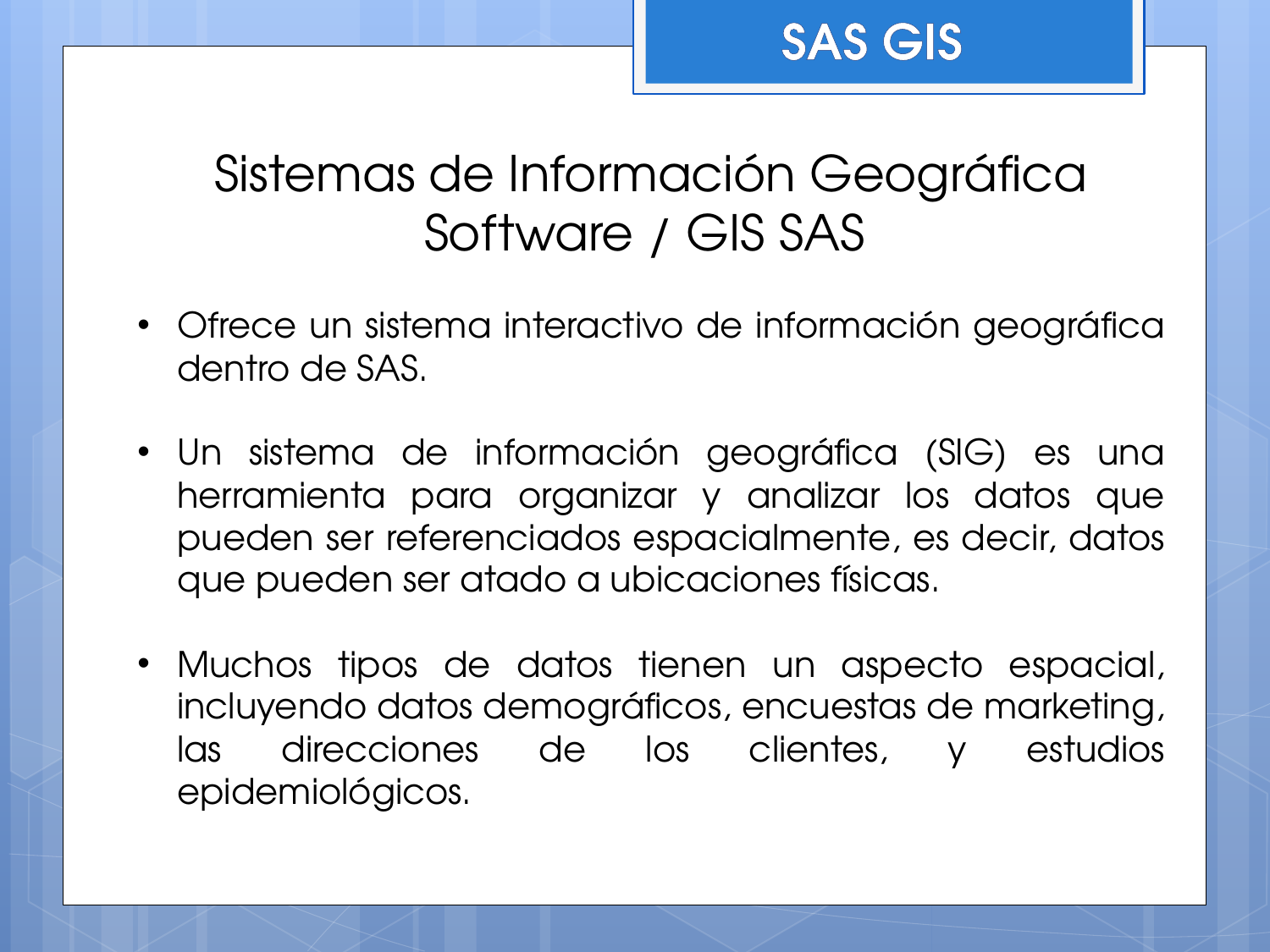

SAS GIS
Sistemas de Información Geográfica Software / GIS SAS

Ofrece un sistema interactivo de información geográfica dentro de SAS.

Un sistema de información geográfica (SIG) es una herramienta para organizar y analizar los datos que pueden ser referenciados espacialmente, es decir, datos que pueden ser atado a ubicaciones físicas.

Muchos tipos de datos tienen un aspecto espacial, incluyendo datos demográficos, encuestas de marketing, las direcciones de los clientes, y estudios epidemiológicos.